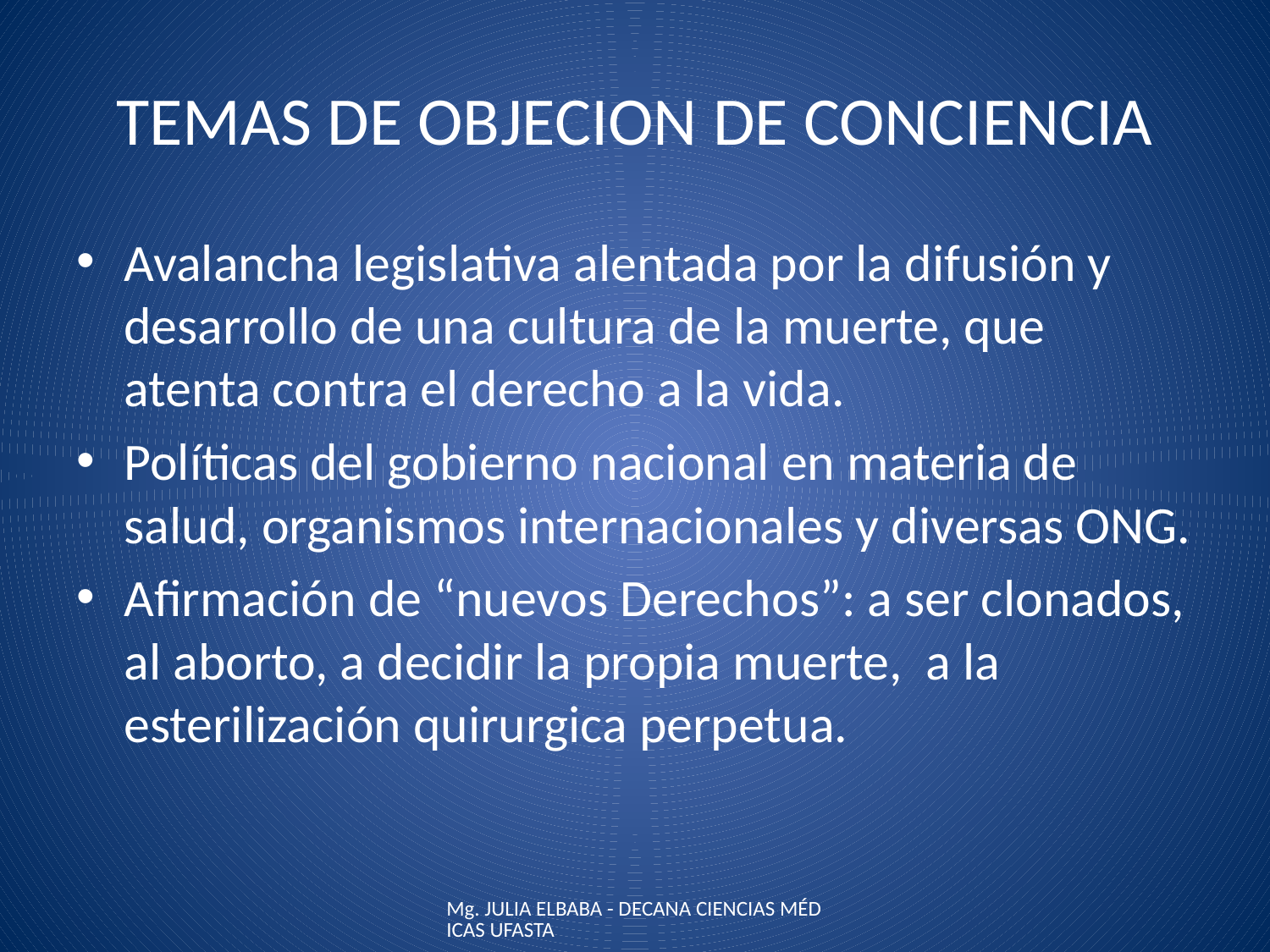

# TEMAS DE OBJECION DE CONCIENCIA
Avalancha legislativa alentada por la difusión y desarrollo de una cultura de la muerte, que atenta contra el derecho a la vida.
Políticas del gobierno nacional en materia de salud, organismos internacionales y diversas ONG.
Afirmación de “nuevos Derechos”: a ser clonados, al aborto, a decidir la propia muerte,  a la esterilización quirurgica perpetua.

Mg. JULIA ELBABA - DECANA CIENCIAS MÉDICAS UFASTA